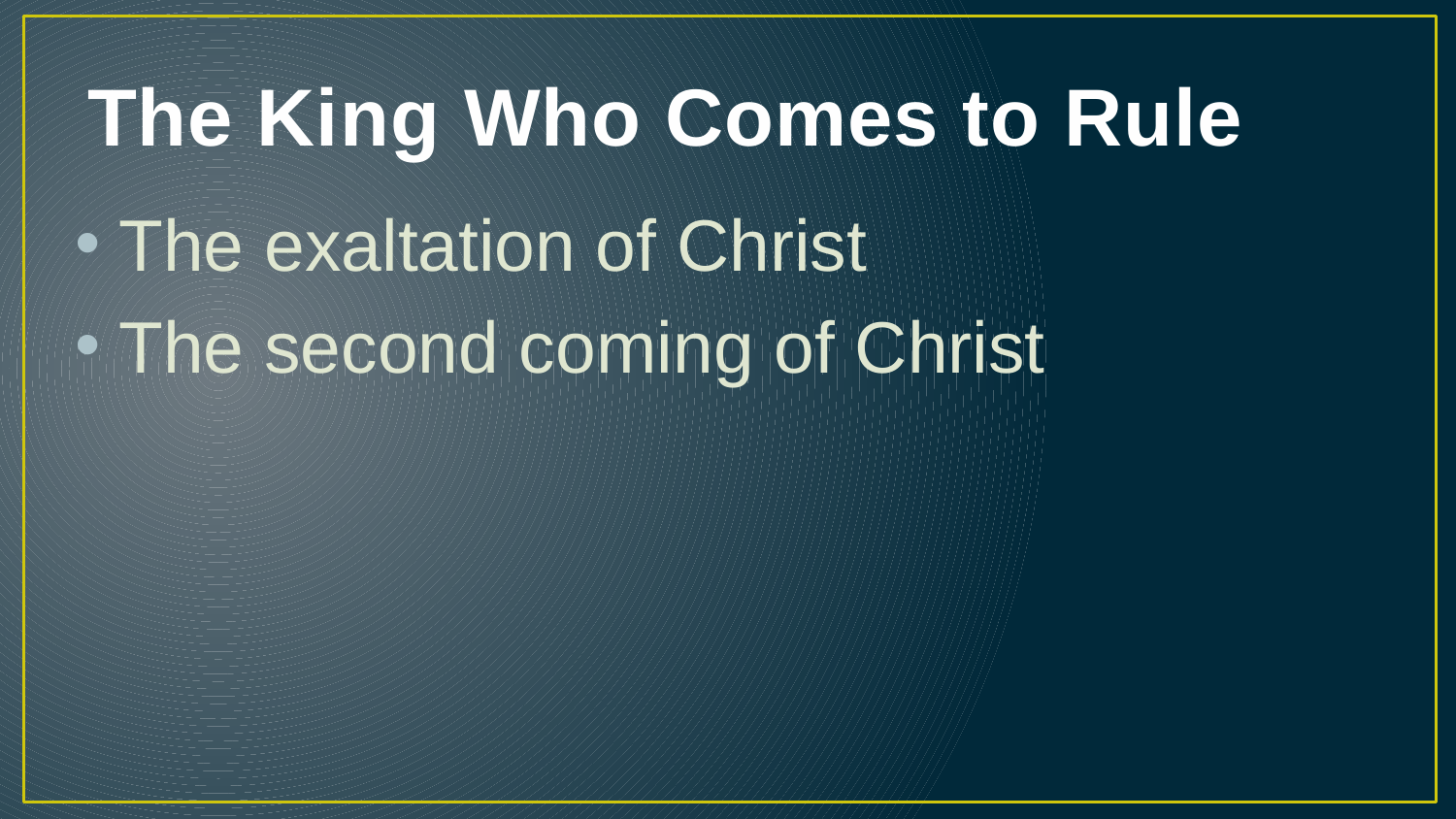

# The King Who Comes to Rule
The exaltation of Christ
The second coming of Christ